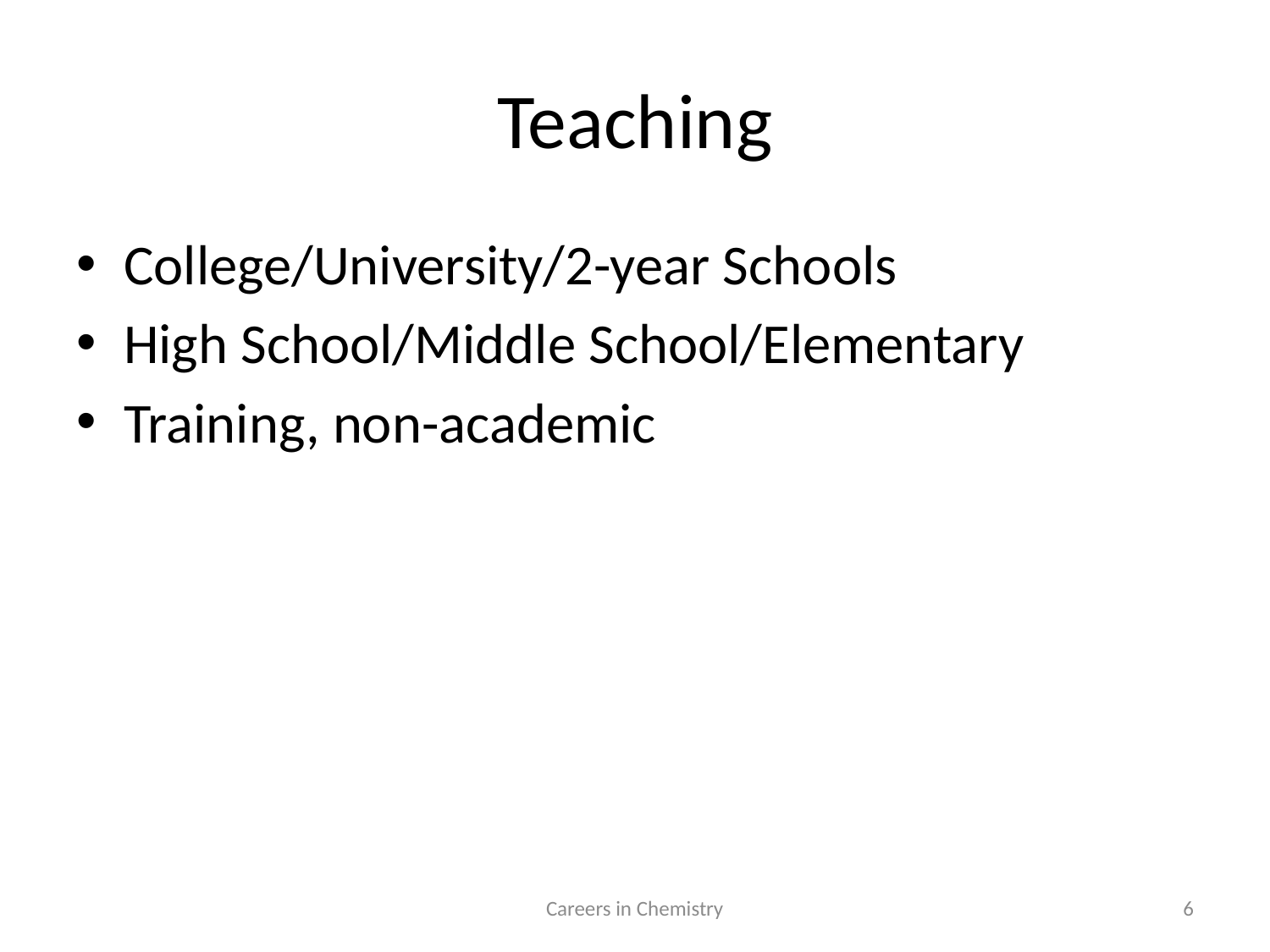

# Teaching
College/University/2-year Schools
High School/Middle School/Elementary
Training, non-academic
Careers in Chemistry
6